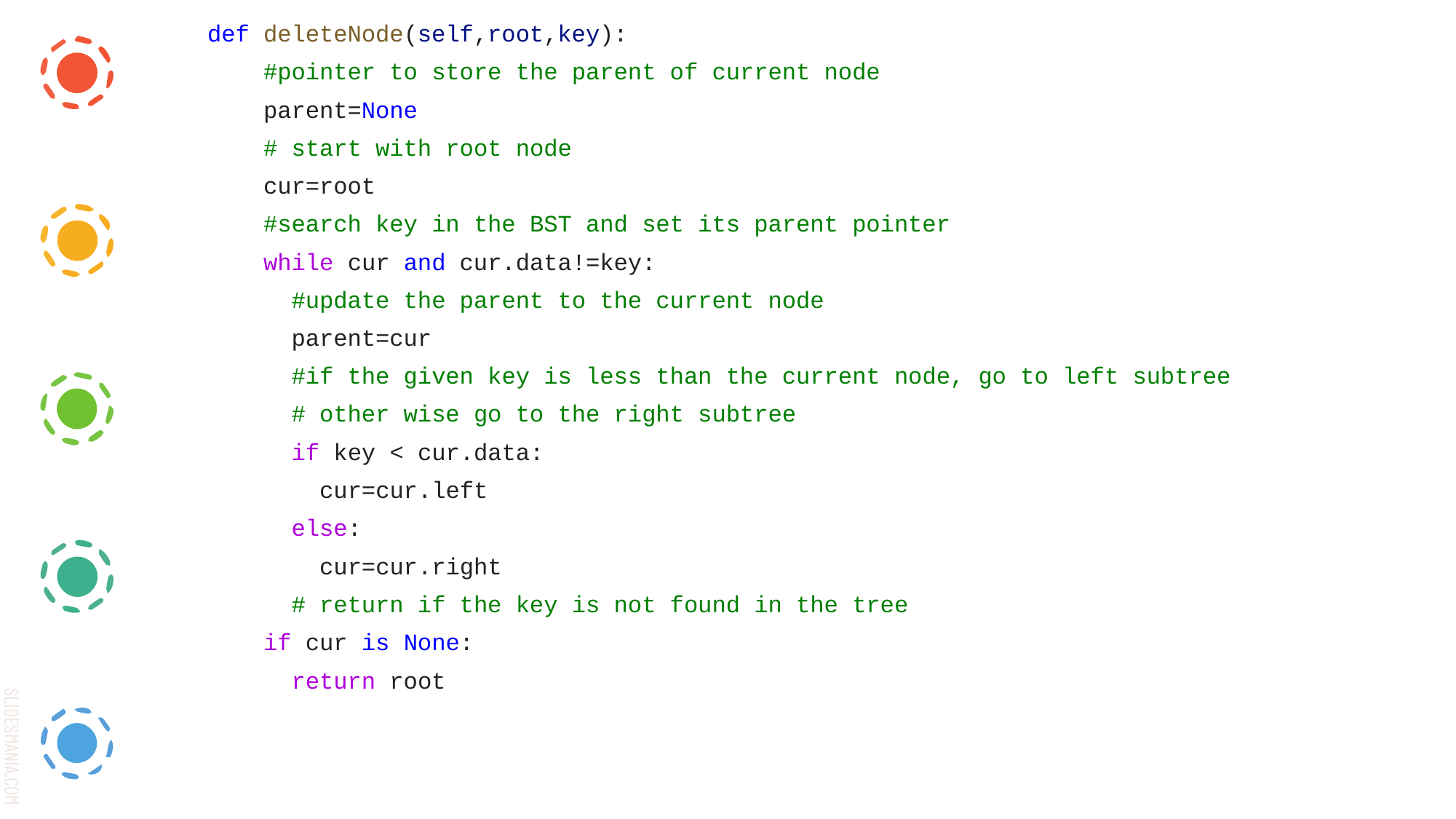

def deleteNode(self,root,key):
    #pointer to store the parent of current node
    parent=None
    # start with root node
    cur=root
    #search key in the BST and set its parent pointer
    while cur and cur.data!=key:
      #update the parent to the current node
      parent=cur
      #if the given key is less than the current node, go to left subtree
      # other wise go to the right subtree
      if key < cur.data:
        cur=cur.left
      else:
        cur=cur.right
      # return if the key is not found in the tree
    if cur is None:
      return root